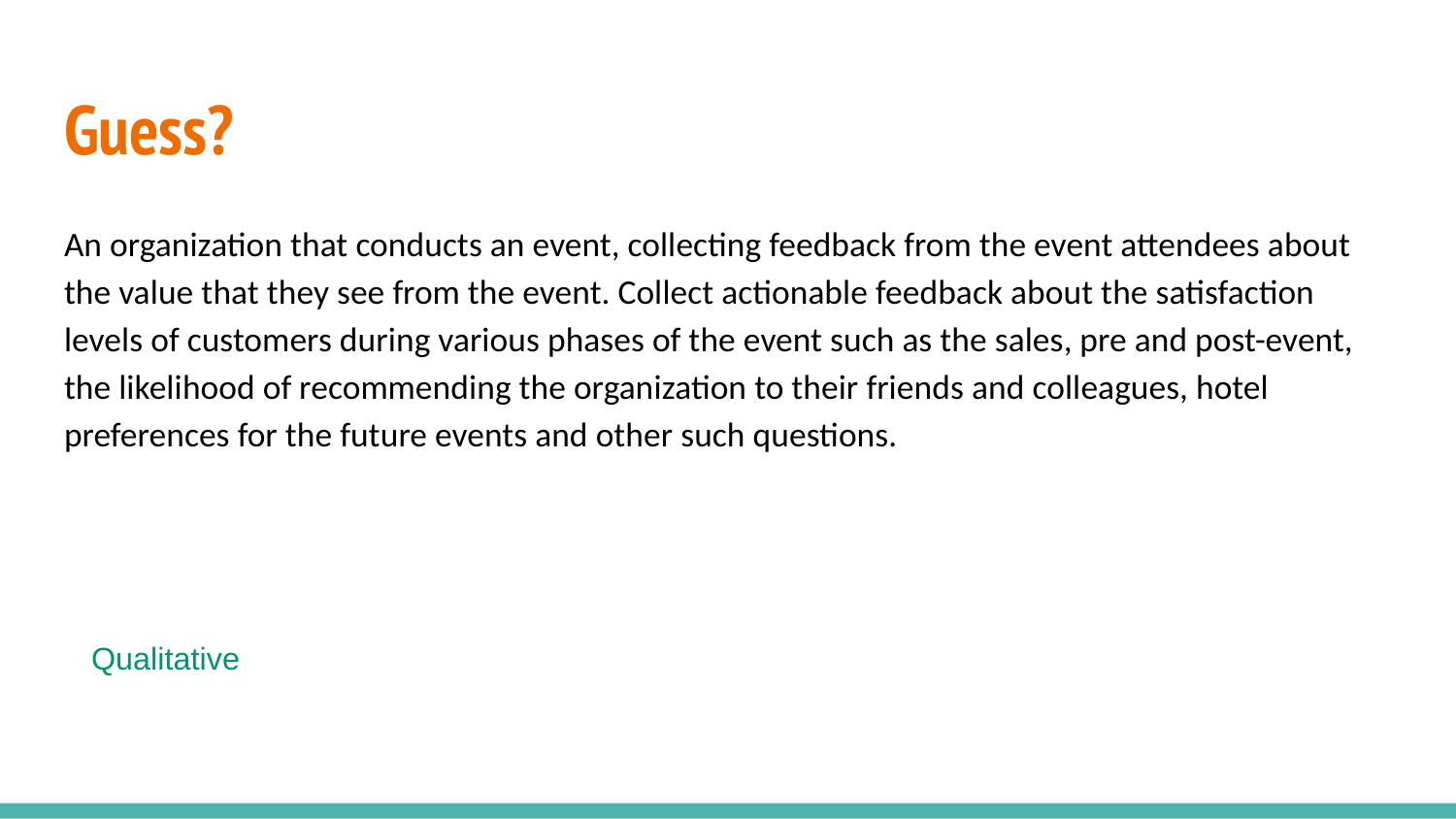

# Guess?
An organization that conducts an event, collecting feedback from the event attendees about the value that they see from the event. Collect actionable feedback about the satisfaction levels of customers during various phases of the event such as the sales, pre and post-event, the likelihood of recommending the organization to their friends and colleagues, hotel preferences for the future events and other such questions.
Qualitative